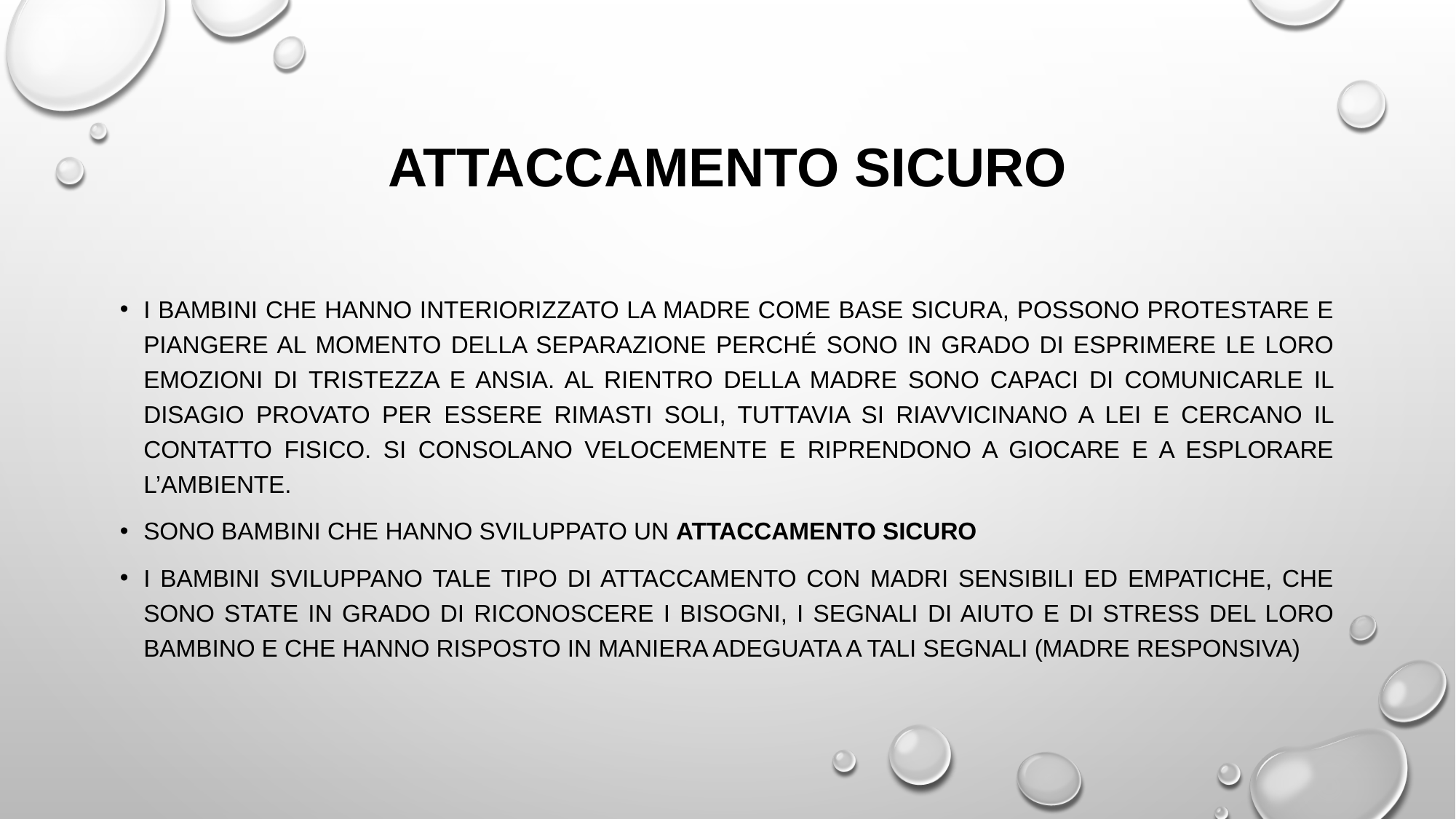

# ATTACCAMENTO SICURO
I bambini che hanno interiorizzato la madre come base sicura, possono protestare e piangere al momento della separazione perché sono in grado di esprimere le loro emozioni di tristezza e ansia. Al rientro della madre sono capaci di comunicarle il disagio provato per essere rimasti soli, tuttavia si riavvicinano a lei e cercano il contatto fisico. Si consolano velocemente e riprendono a giocare e a esplorare l’ambiente.
Sono bambini che hanno sviluppato un attaccamento sicuro
i bambini sviluppano tale tipo di attaccamento con madri sensibili ed empatiche, che sono state in grado di riconoscere i bisogni, i segnali di aiuto e di stress del loro bambino e che hanno risposto in maniera adeguata a tali segnali (madre responsiva)